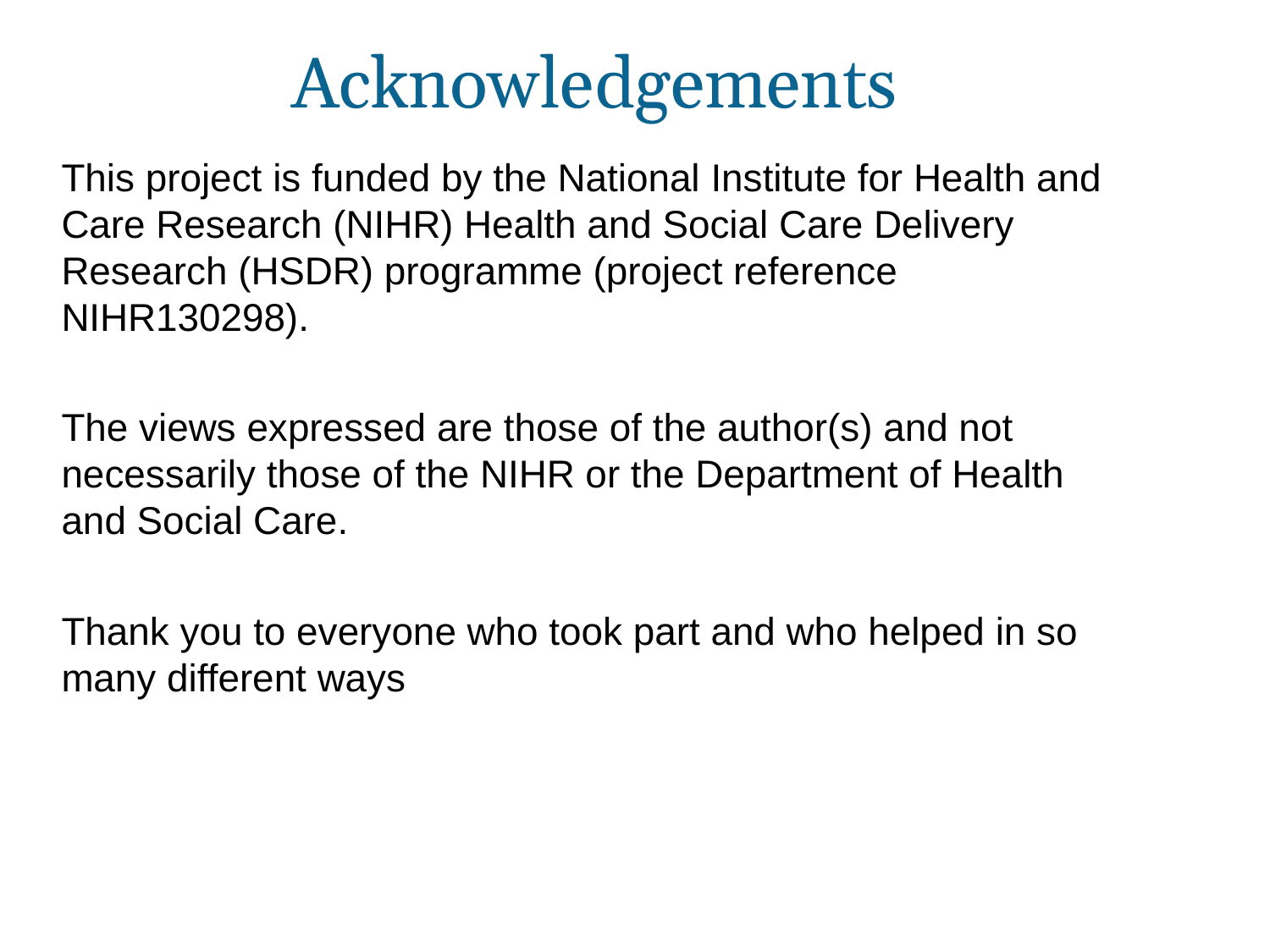

# Acknowledgements
This project is funded by the National Institute for Health and Care Research (NIHR) Health and Social Care Delivery Research (HSDR) programme (project reference NIHR130298).

The views expressed are those of the author(s) and not necessarily those of the NIHR or the Department of Health and Social Care.

Thank you to everyone who took part and who helped in so many different ways